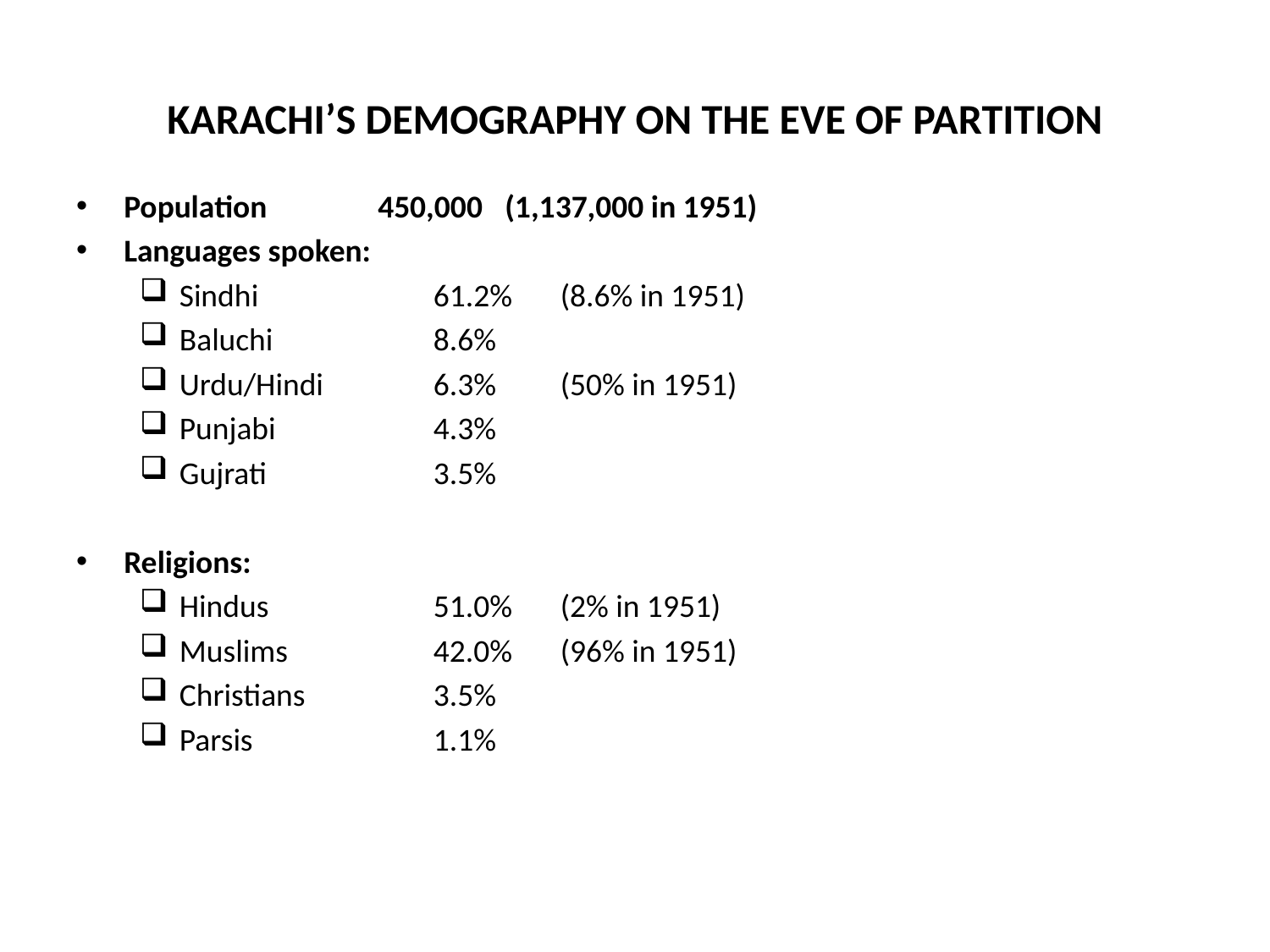

# KARACHI’S DEMOGRAPHY ON THE EVE OF PARTITION
Population	450,000	(1,137,000 in 1951)
Languages spoken:
Sindhi		61.2%	(8.6% in 1951)
Baluchi		8.6%
Urdu/Hindi 	6.3%	(50% in 1951)
Punjabi		4.3%
Gujrati		3.5%

Religions:
Hindus		51.0%	(2% in 1951)
Muslims		42.0%	(96% in 1951)
Christians		3.5%
Parsis		1.1%